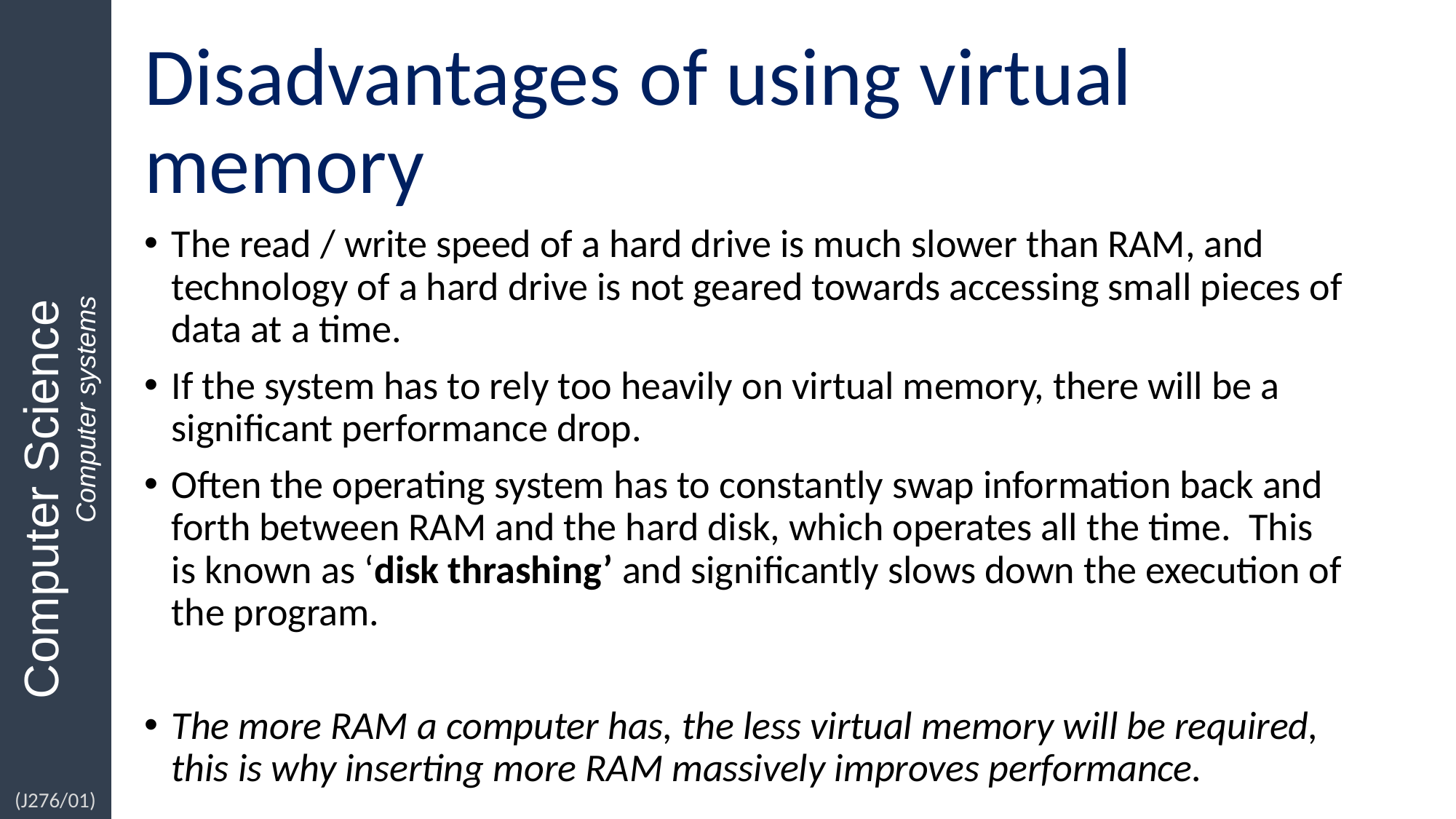

# Disadvantages of using virtual memory
The read / write speed of a hard drive is much slower than RAM, and technology of a hard drive is not geared towards accessing small pieces of data at a time.
If the system has to rely too heavily on virtual memory, there will be a significant performance drop.
Often the operating system has to constantly swap information back and forth between RAM and the hard disk, which operates all the time.  This is known as ‘disk thrashing’ and significantly slows down the execution of the program.

The more RAM a computer has, the less virtual memory will be required, this is why inserting more RAM massively improves performance.